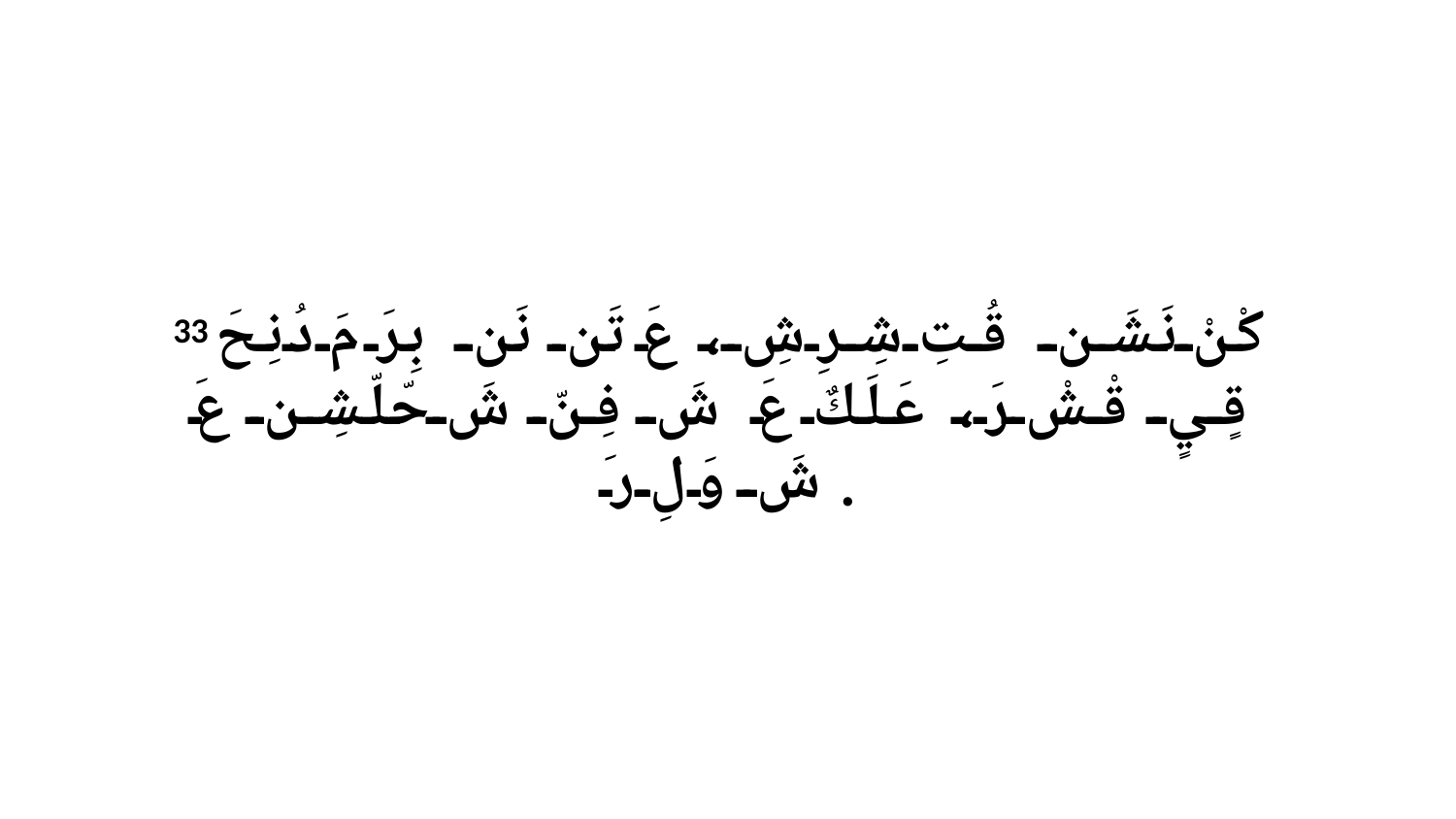

33 كْنْ نَشَن قُتِ شِرِشِ، عَ تَن نَن بِرَ مَ دُنِحَ قٍيٍ قْشْ رَ، عَلَكٌ عَ شَ فِنّ شَ حّلّشِن عَ شَ وَلِ رَ.